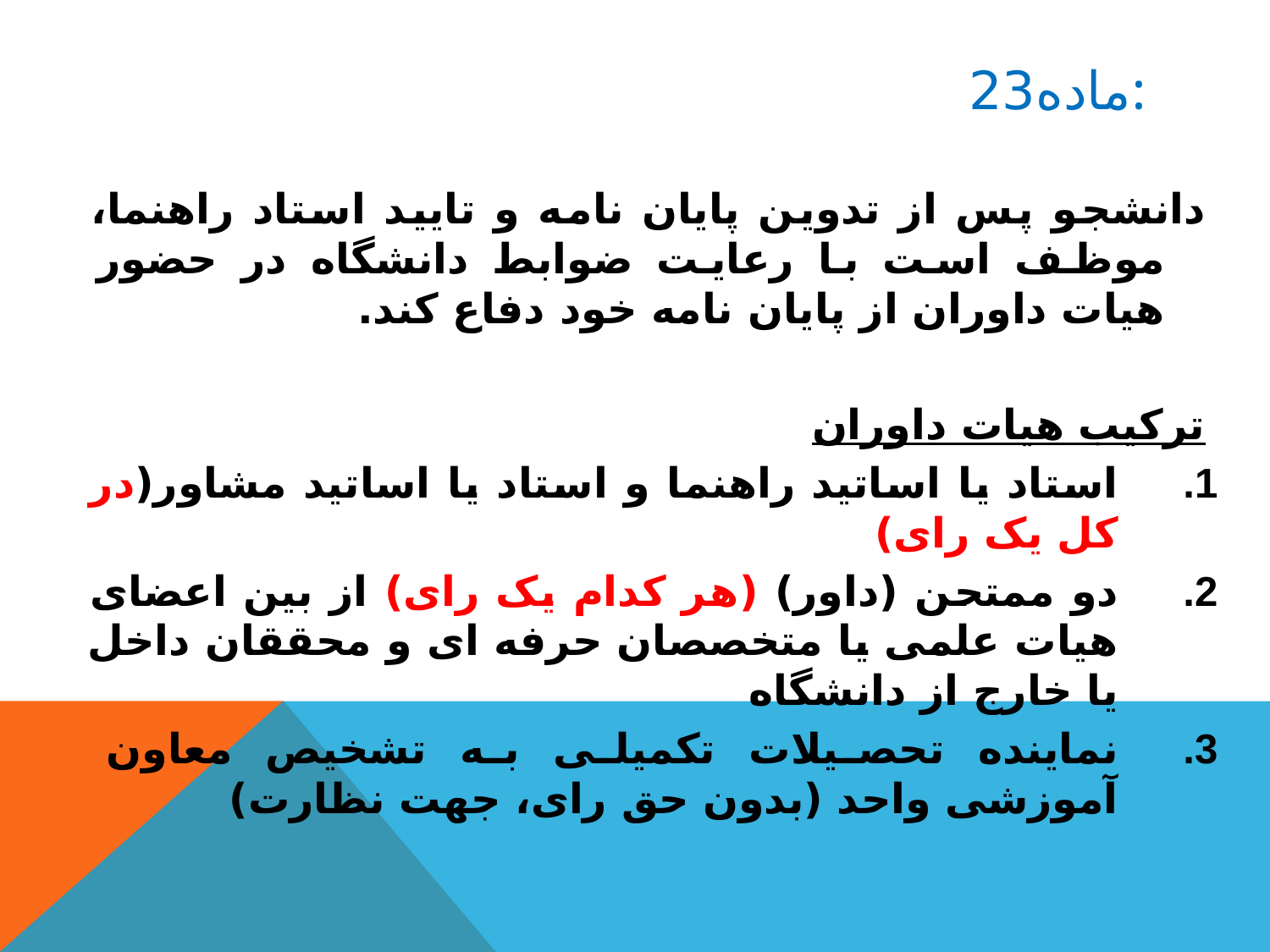

# ماده23:
دانشجو پس از تدوین پایان نامه و تایید استاد راهنما، موظف است با رعایت ضوابط دانشگاه در حضور هیات داوران از پایان نامه خود دفاع کند.

ترکیب هیات داوران
استاد یا اساتید راهنما و استاد یا اساتید مشاور(در کل یک رای)
دو ممتحن (داور) (هر کدام یک رای) از بین اعضای هیات علمی یا متخصصان حرفه ای و محققان داخل یا خارج از دانشگاه
نماینده تحصیلات تکمیلی به تشخیص معاون آموزشی واحد (بدون حق رای، جهت نظارت)